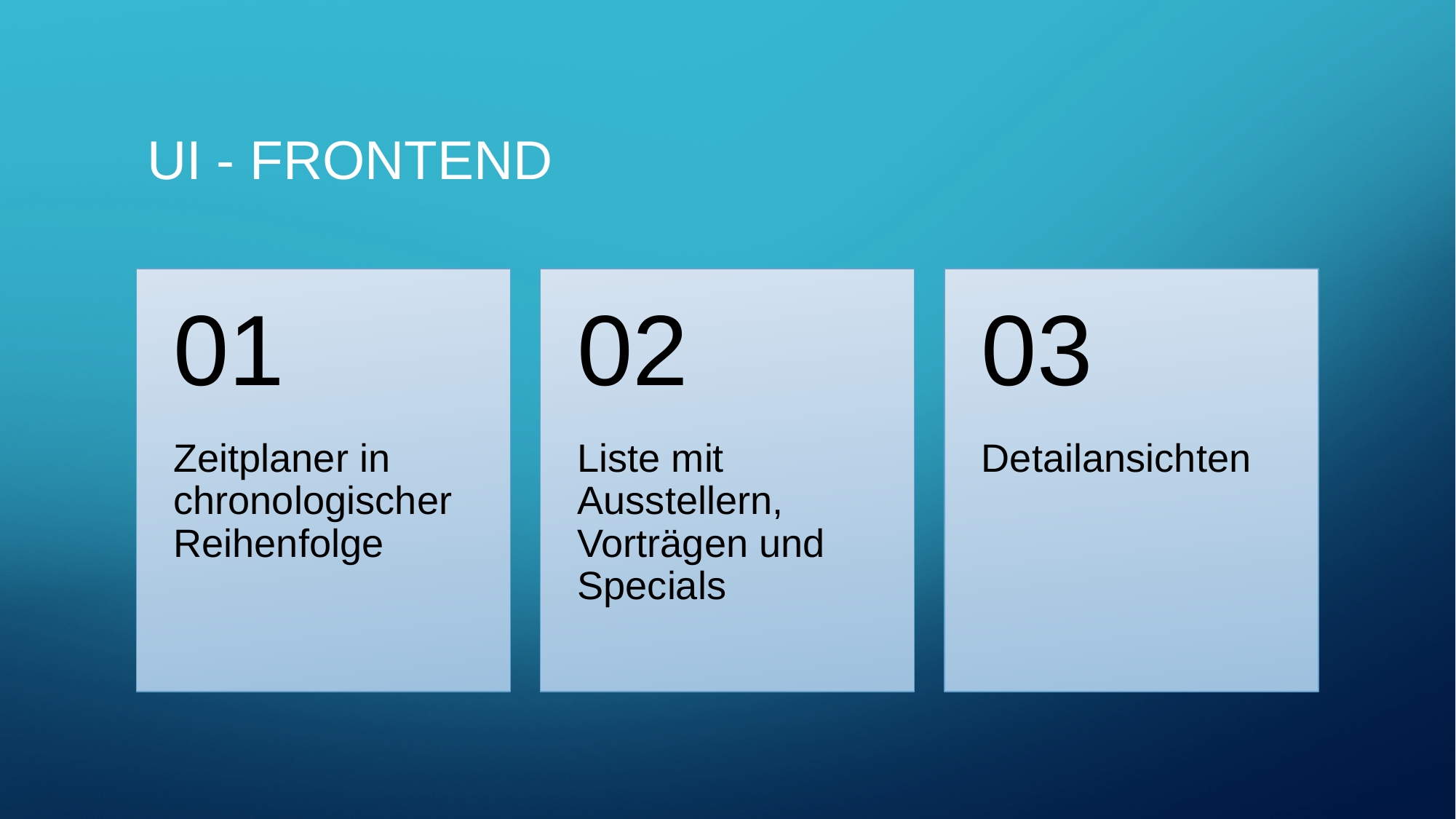

# UI - Frontend
Zeitplaner in chronologischer Reihenfolge
01
Liste mit Ausstellern, Vorträgen und Specials
02
Detailansichten
03